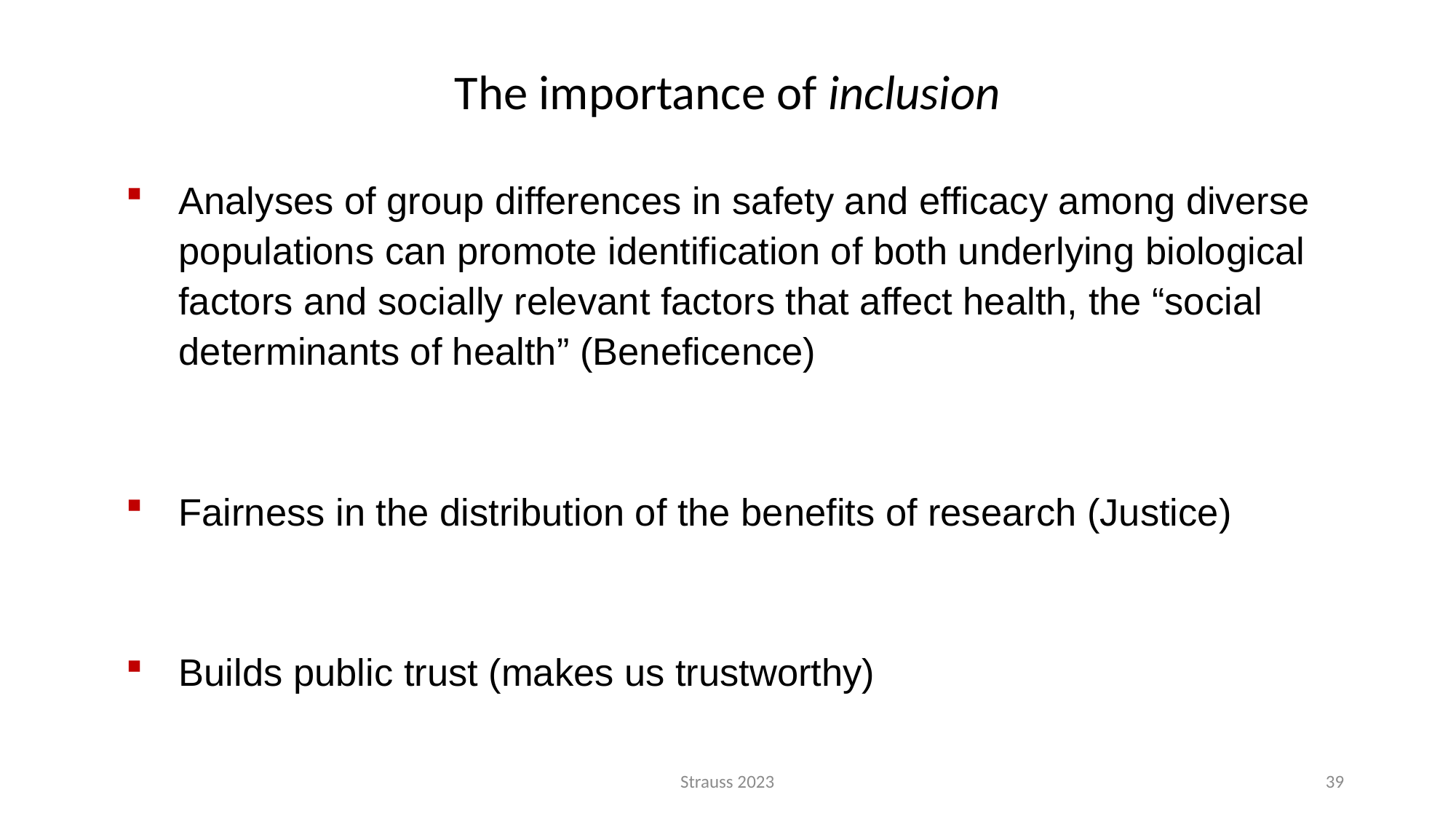

# The importance of inclusion
Analyses of group differences in safety and efficacy among diverse populations can promote identification of both underlying biological factors and socially relevant factors that affect health, the “social determinants of health” (Beneficence)

Fairness in the distribution of the benefits of research (Justice)

Builds public trust (makes us trustworthy)

Strauss 2023
39